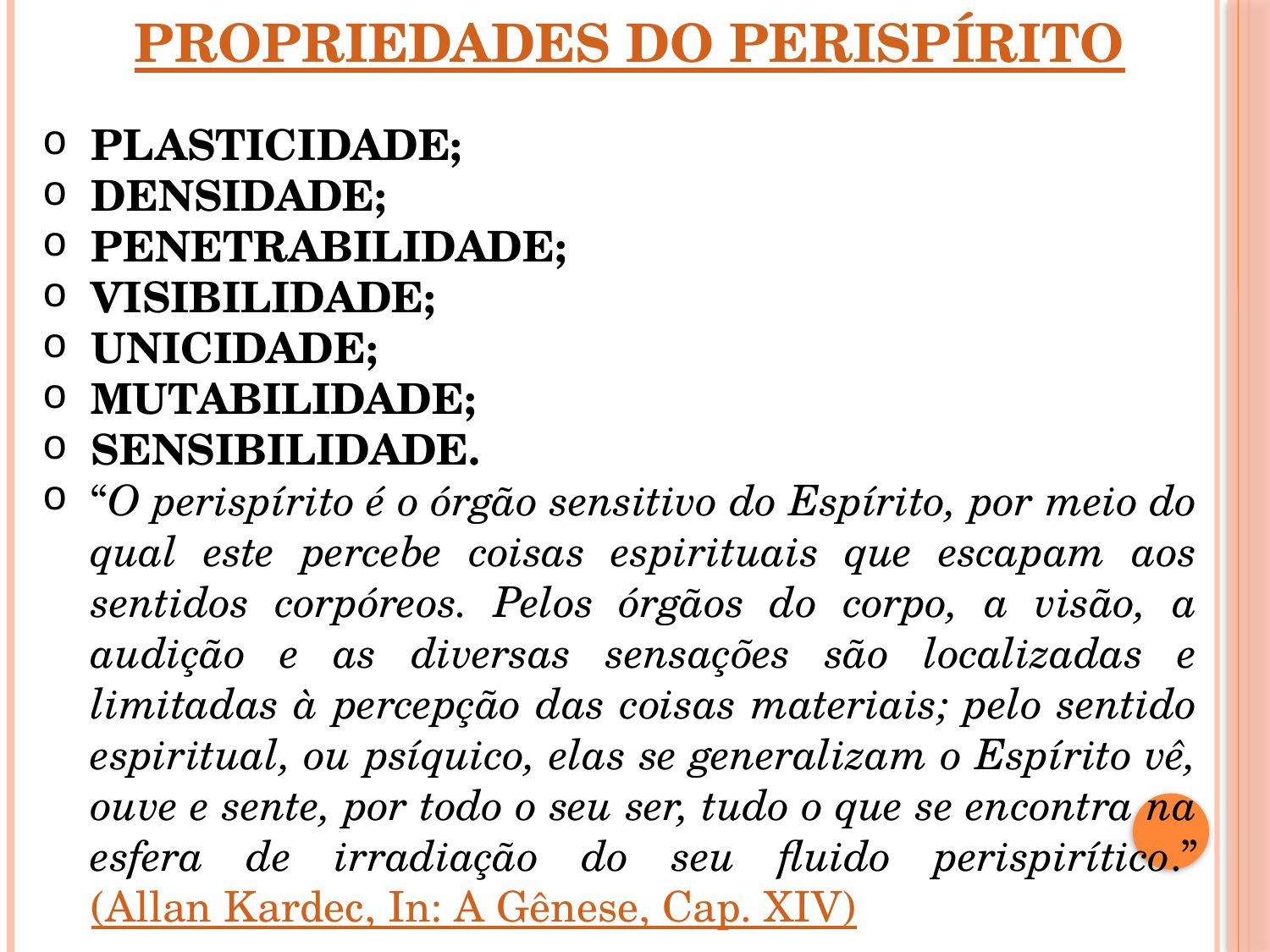

# propriedades do perispírito
PLASTICIDADE;
DENSIDADE;
PENETRABILIDADE;
VISIBILIDADE;
UNICIDADE;
MUTABILIDADE;
SENSIBILIDADE.
“O perispírito é o órgão sensitivo do Espírito, por meio do qual este percebe coisas espirituais que escapam aos sentidos corpóreos. Pelos órgãos do corpo, a visão, a audição e as diversas sensações são localizadas e limitadas à percepção das coisas materiais; pelo sentido espiritual, ou psíquico, elas se generalizam o Espírito vê, ouve e sente, por todo o seu ser, tudo o que se encontra na esfera de irradiação do seu fluido perispirítico.” (Allan Kardec, In: A Gênese, Cap. XIV)